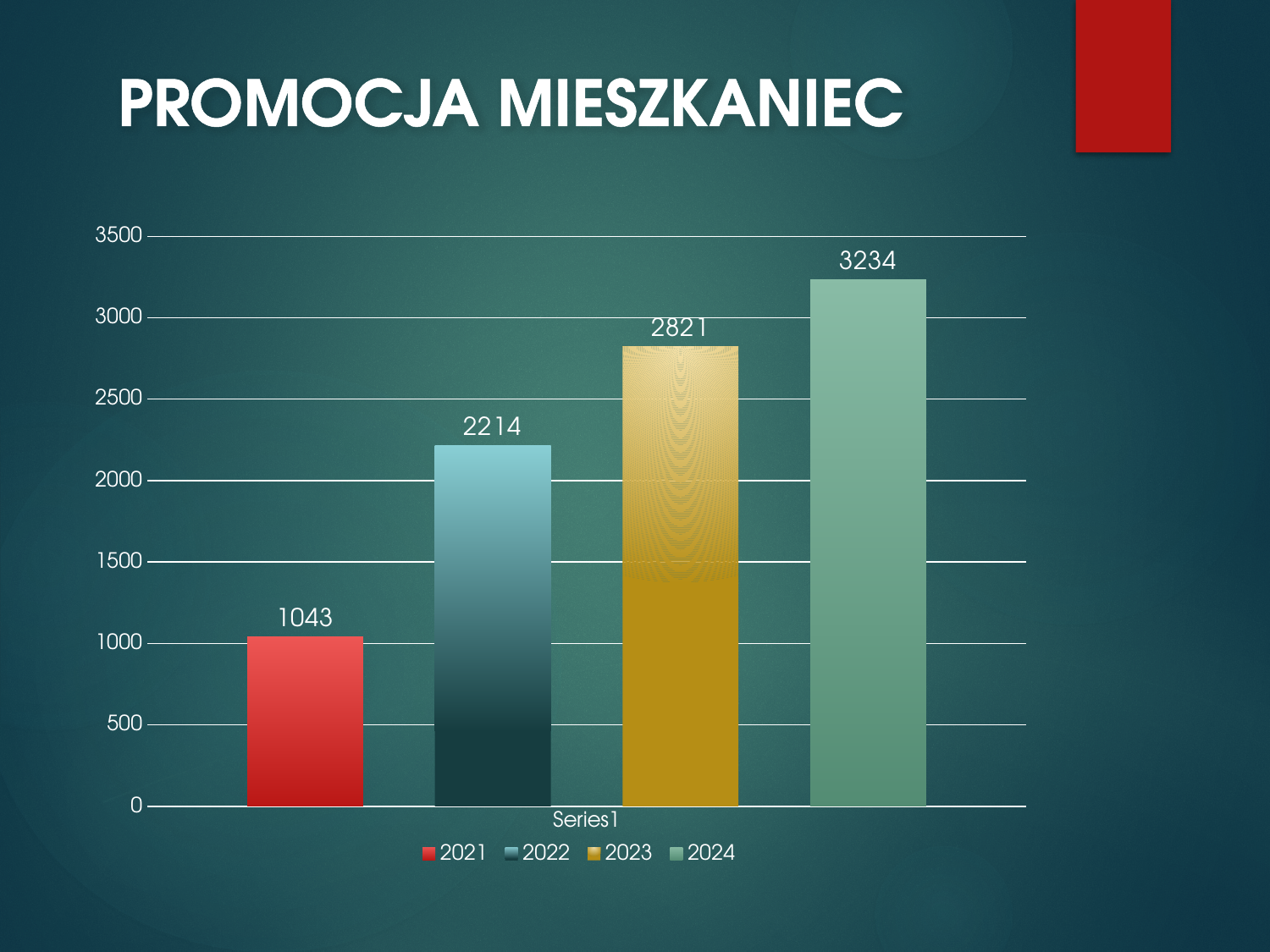

# PROMOCJA MIESZKANIEC

### Chart

| Category | 2021 | 2022 | 2023 | 2024 |
|---|---|---|---|---|
|  | 1043.0 | 2214.0 | 2821.0 | 3234.0 |